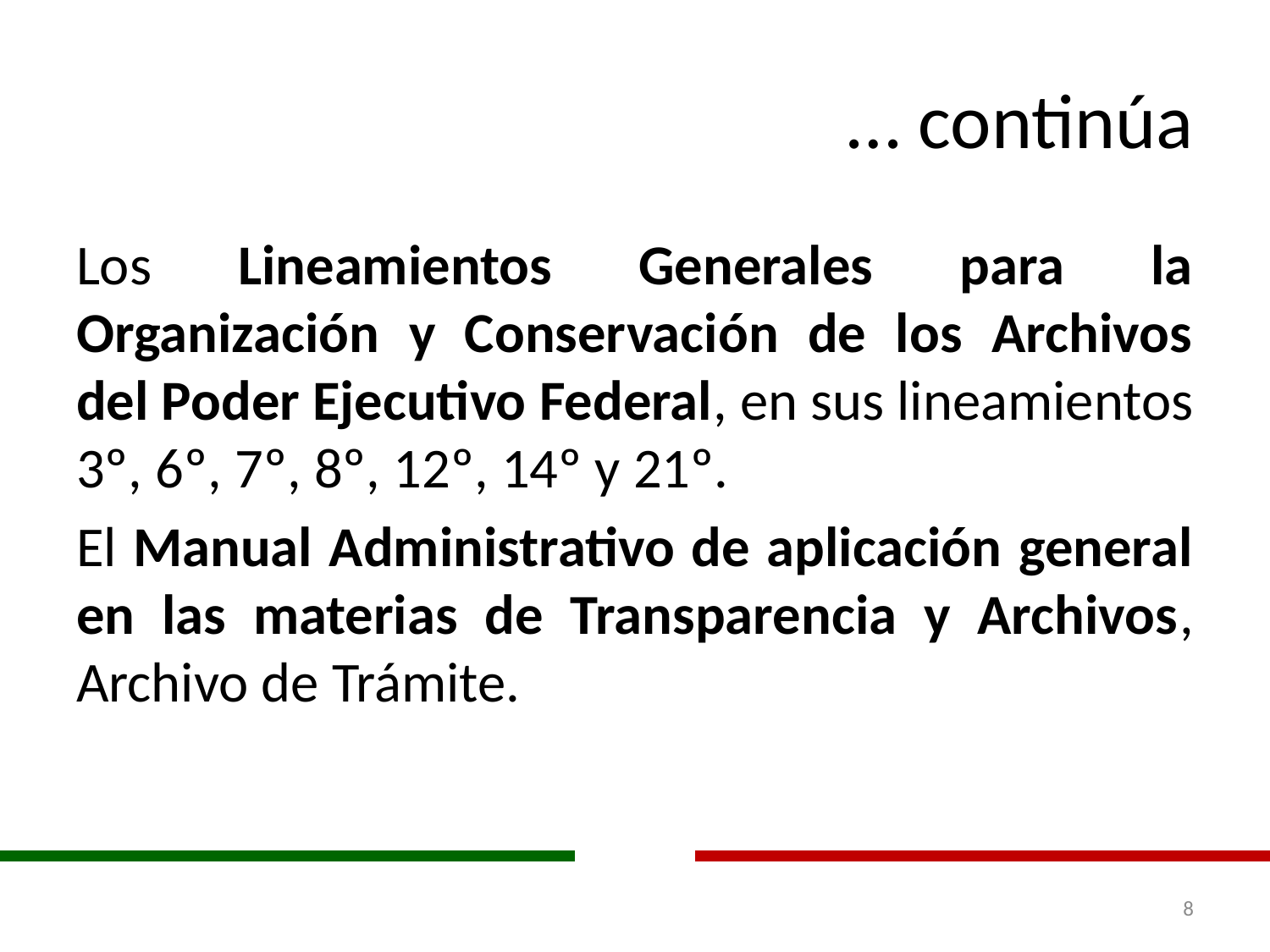

# … continúa
Los Lineamientos Generales para la Organización y Conservación de los Archivos del Poder Ejecutivo Federal, en sus lineamientos 3º, 6º, 7º, 8º, 12º, 14º y 21º.
El Manual Administrativo de aplicación general en las materias de Transparencia y Archivos, Archivo de Trámite.
8